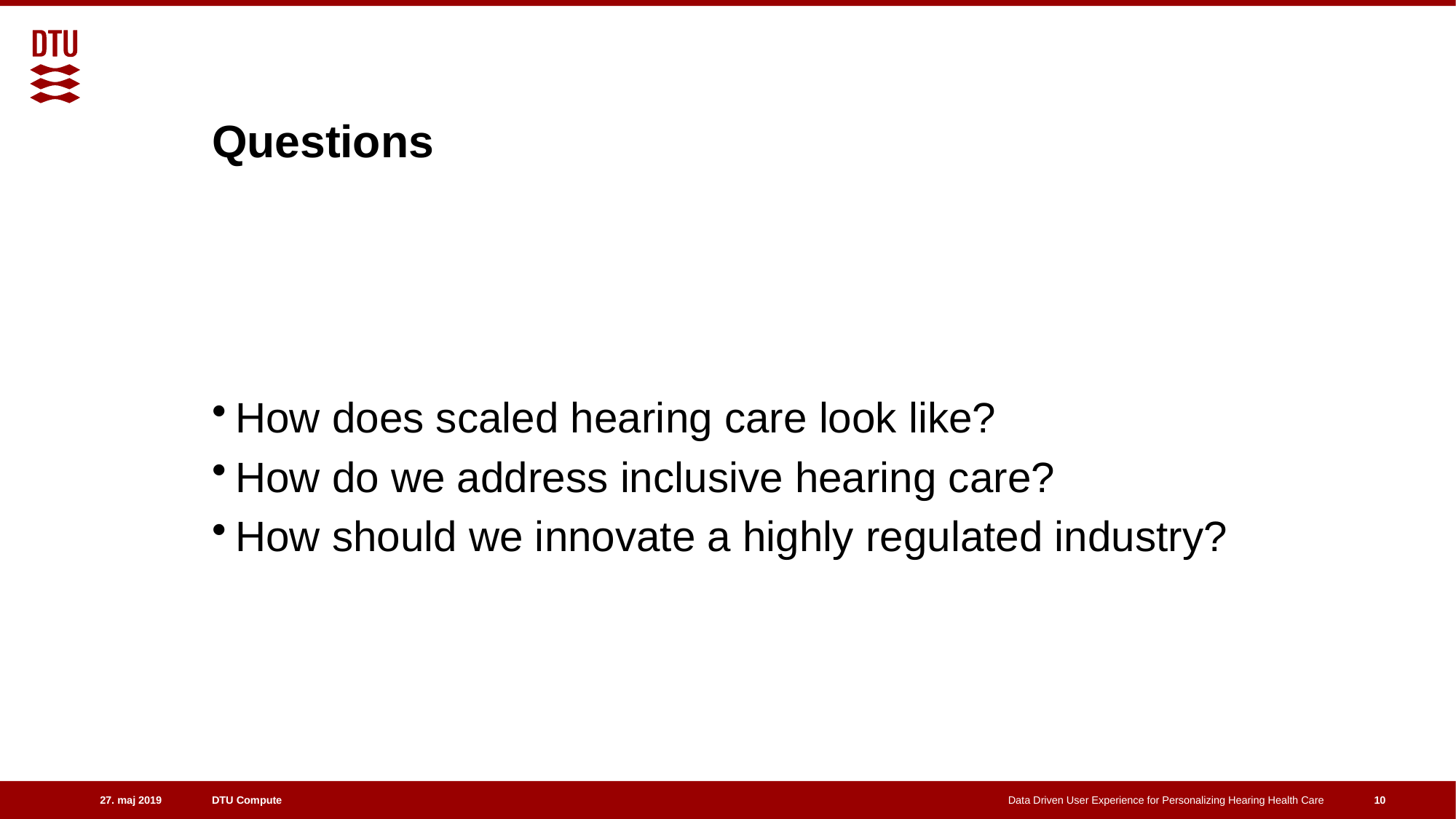

# Questions
How does scaled hearing care look like?
How do we address inclusive hearing care?
How should we innovate a highly regulated industry?
10